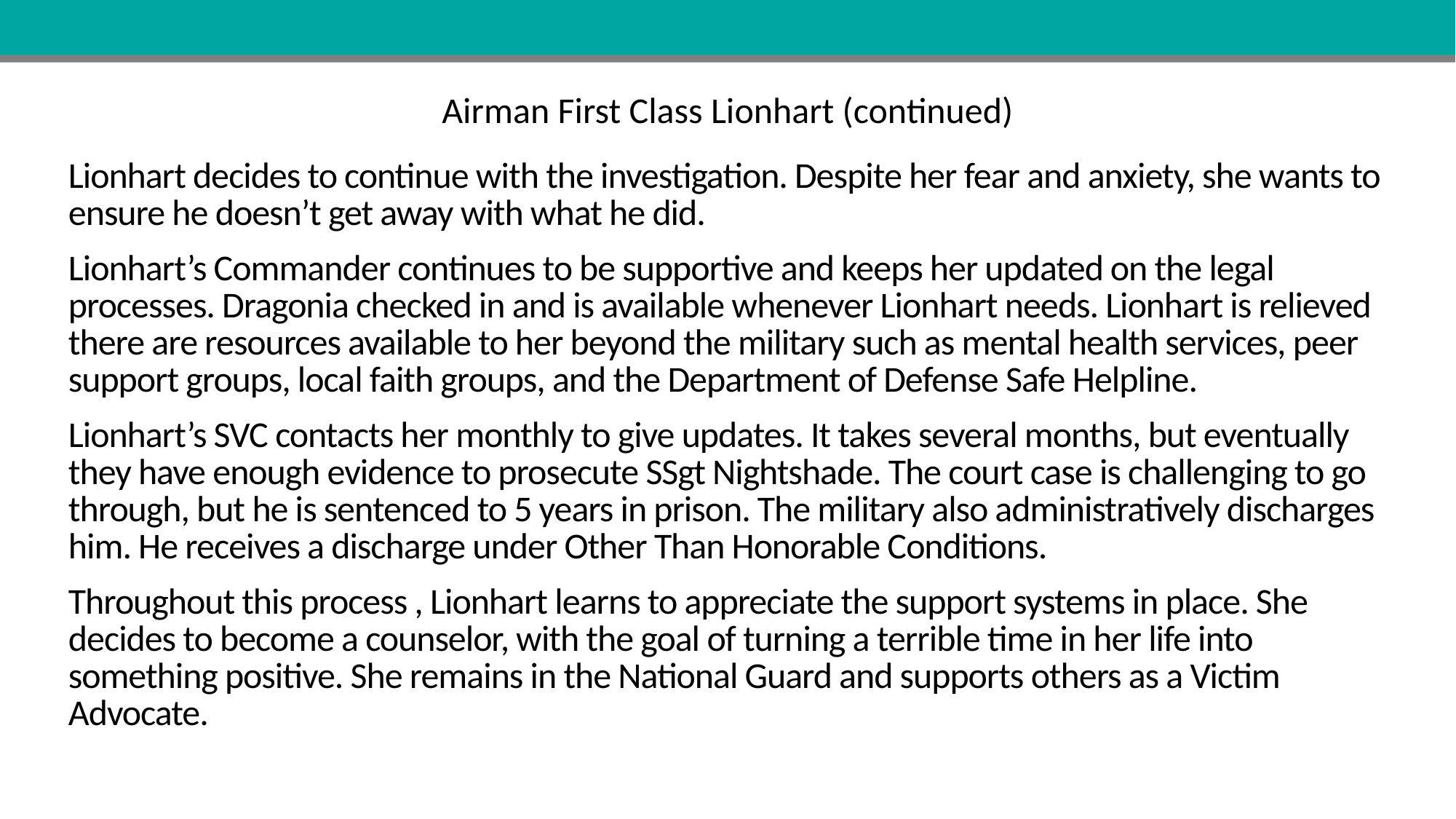

Airman First Class Lionhart (continued)
Lionhart decides to continue with the investigation. Despite her fear and anxiety, she wants to ensure he doesn’t get away with what he did.
Lionhart’s Commander continues to be supportive and keeps her updated on the legal processes. Dragonia checked in and is available whenever Lionhart needs. Lionhart is relieved there are resources available to her beyond the military such as mental health services, peer support groups, local faith groups, and the Department of Defense Safe Helpline.
Lionhart’s SVC contacts her monthly to give updates. It takes several months, but eventually they have enough evidence to prosecute SSgt Nightshade. The court case is challenging to go through, but he is sentenced to 5 years in prison. The military also administratively discharges him. He receives a discharge under Other Than Honorable Conditions.
Throughout this process , Lionhart learns to appreciate the support systems in place. She decides to become a counselor, with the goal of turning a terrible time in her life into something positive. She remains in the National Guard and supports others as a Victim Advocate.